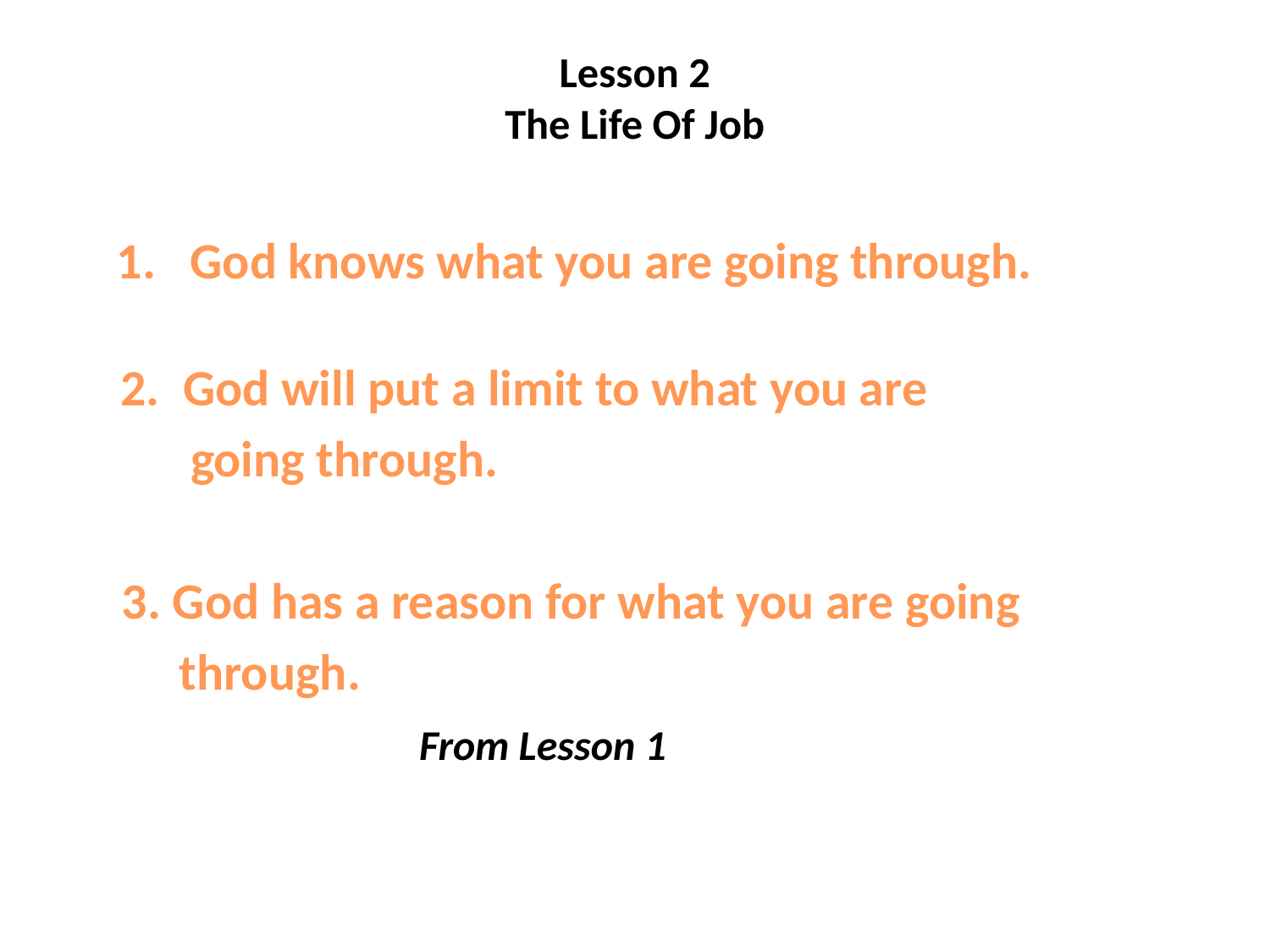

# Lesson 2 The Life Of Job
    1.   God knows what you are going through.

     2.  God will put a limit to what you are
          going through.

    3. God has a reason for what you are going
         through.
                              From Lesson 1